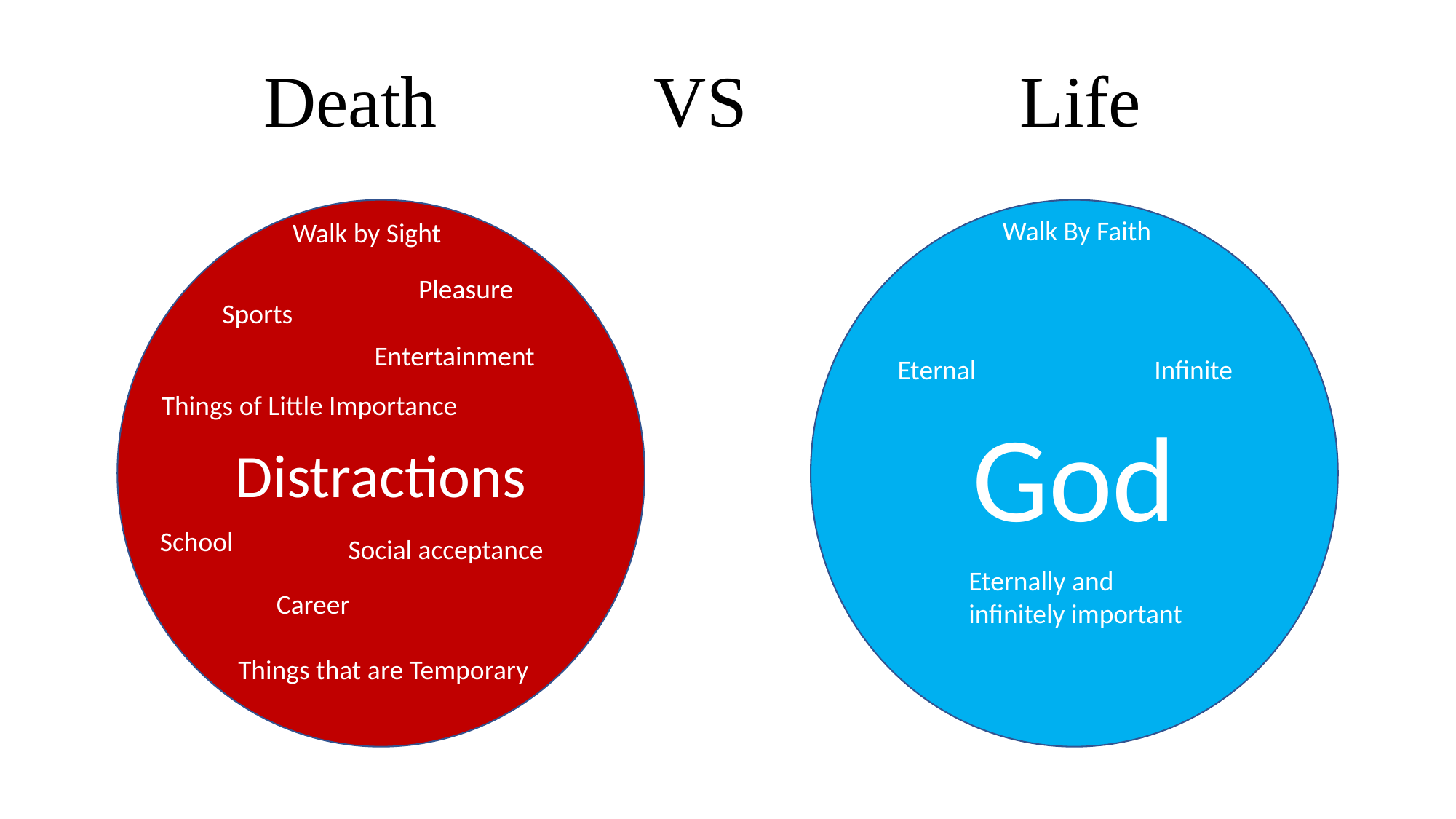

Death            VS               Life
Distractions
God
Walk By Faith
Walk by Sight
Pleasure
Sports
Entertainment
Eternal
Infinite
Things of Little Importance
School
Social acceptance
Eternally and infinitely important
Career
Things that are Temporary